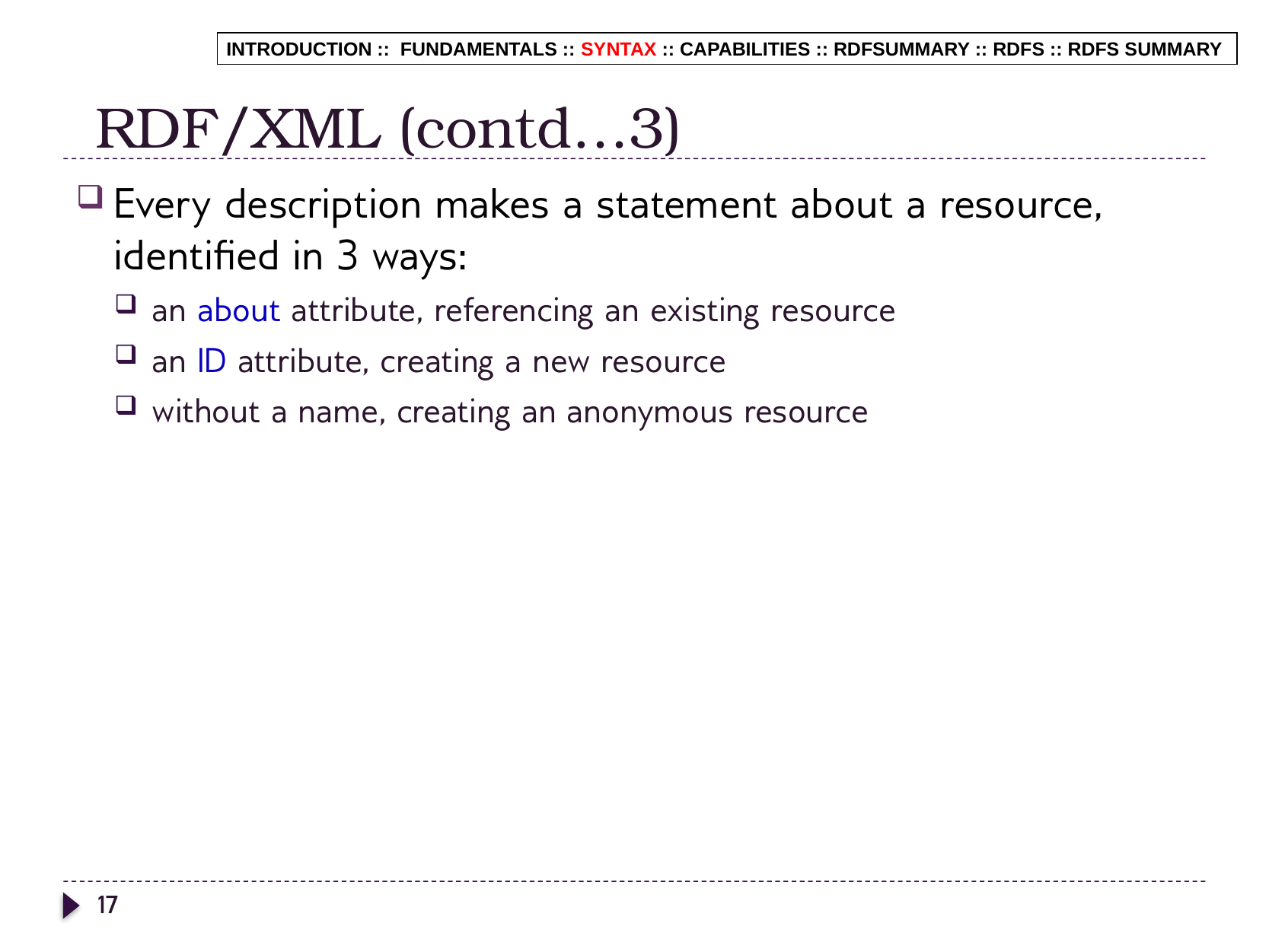

RDF/XML (contd…3)
INTRODUCTION ::  FUNDAMENTALS :: SYNTAX :: CAPABILITIES :: RDFSUMMARY :: RDFS :: RDFS SUMMARY
Every description makes a statement about a resource, identified in 3 ways:
an about attribute, referencing an existing resource
an ID attribute, creating a new resource
without a name, creating an anonymous resource

17